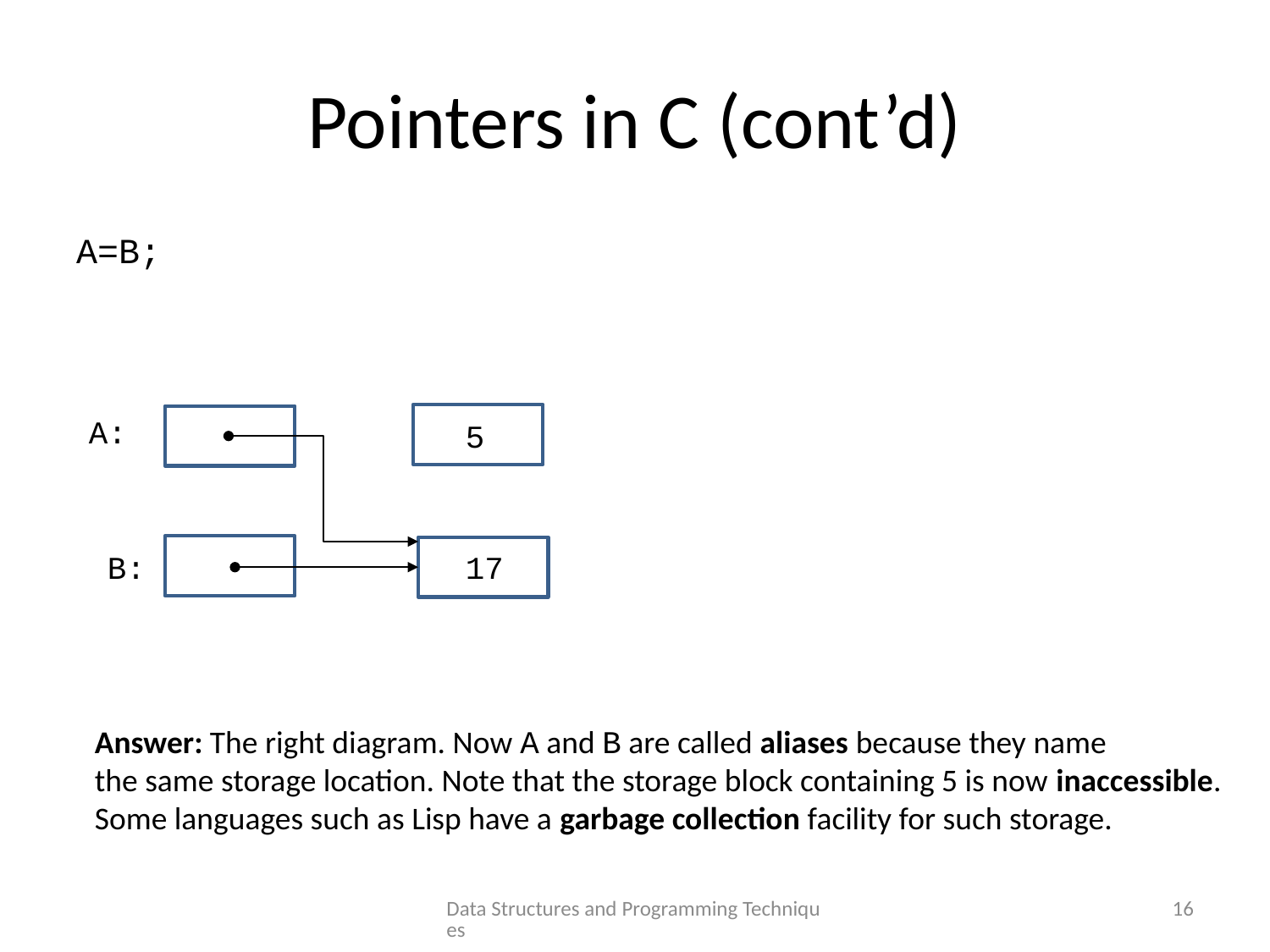

# Pointers in C (cont’d)
A=B;

A:

5

B:
17
Answer: The right diagram. Now A and B are called aliases because they name
the same storage location. Note that the storage block containing 5 is now inaccessible.
Some languages such as Lisp have a garbage collection facility for such storage.
Data Structures and Programming Techniques
16